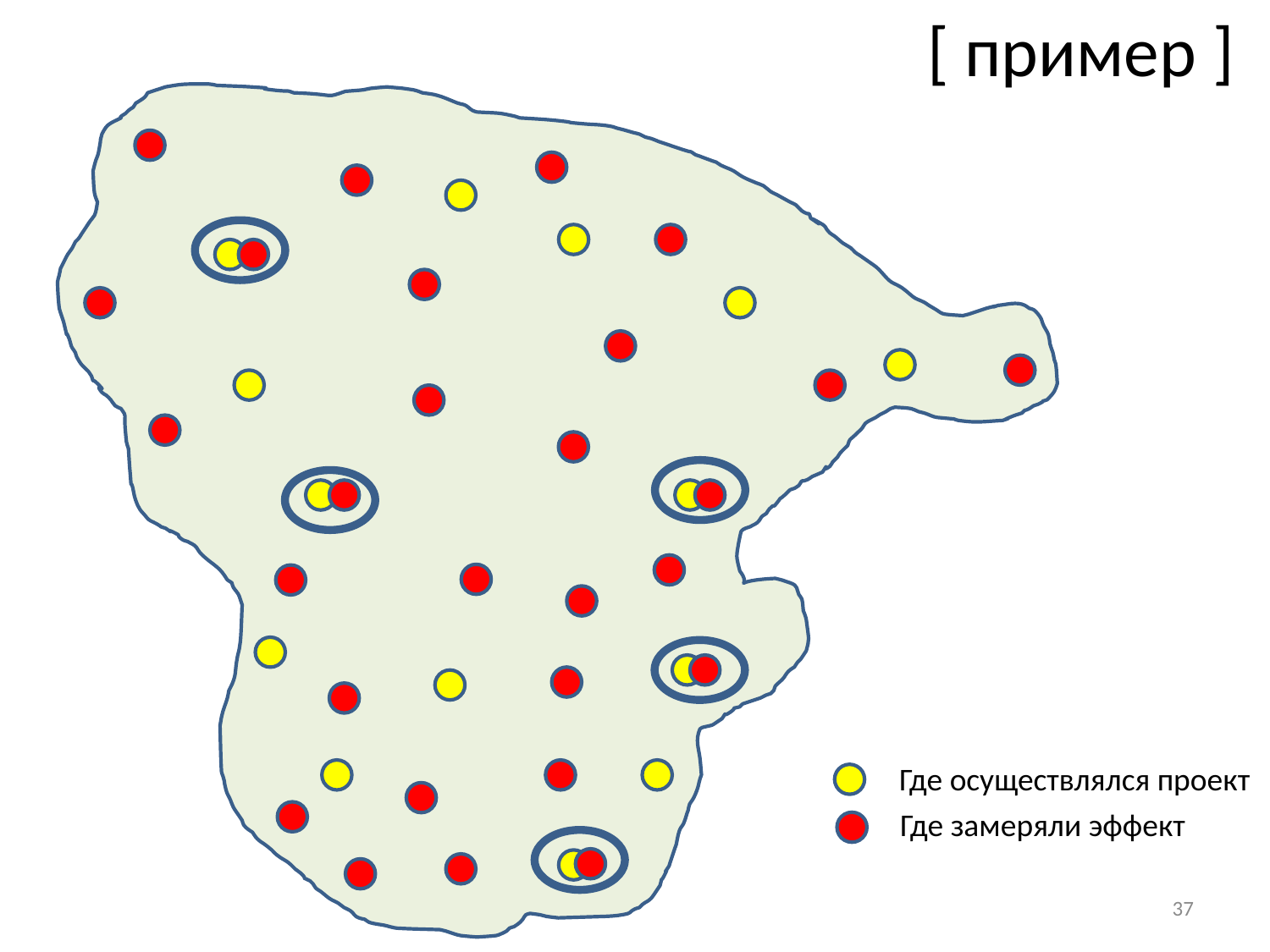

[ пример ]

Где осуществлялся проект

Где замеряли эффект

37